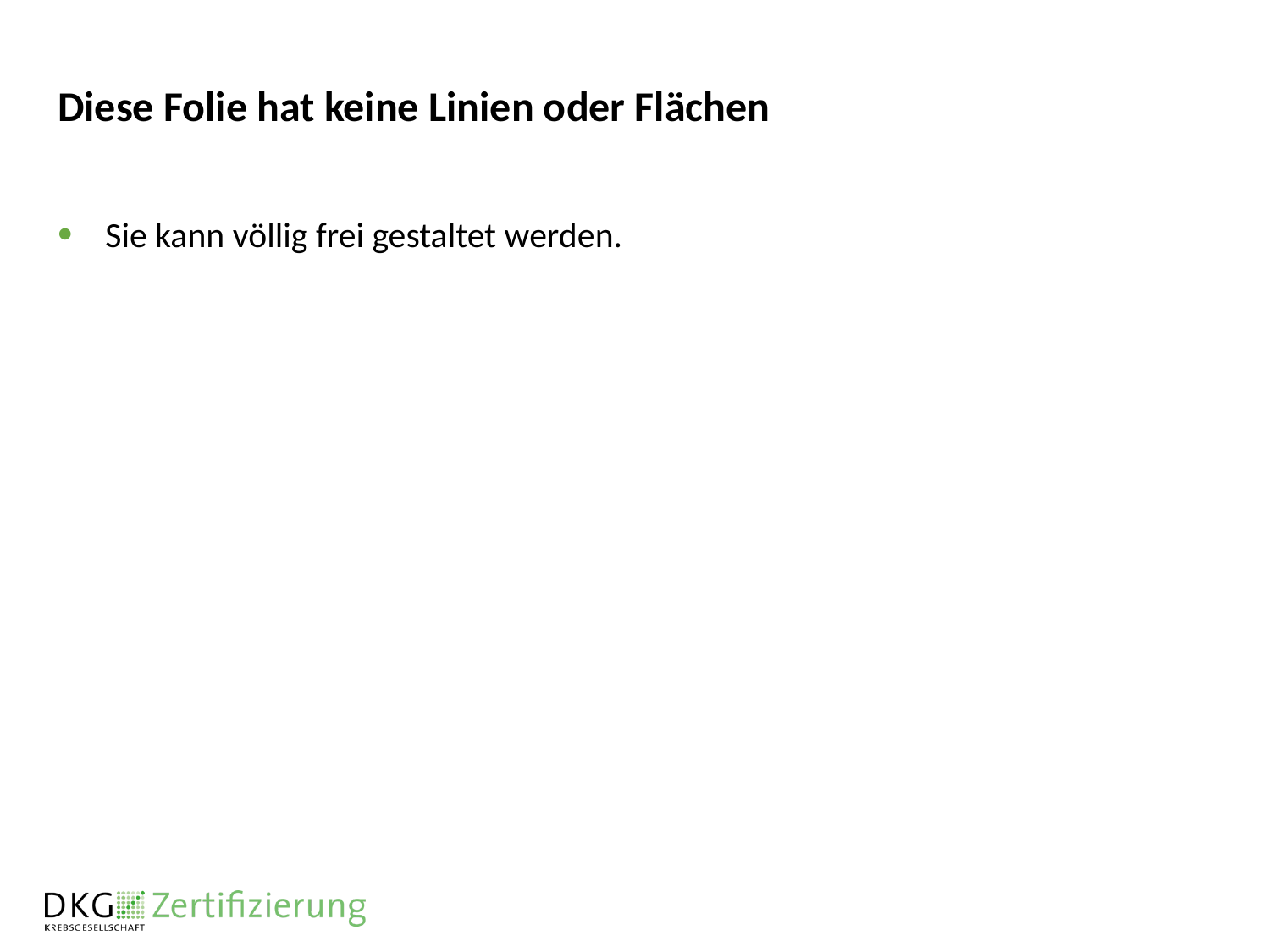

# Diese Folie hat keine Linien oder Flächen
Sie kann völlig frei gestaltet werden.